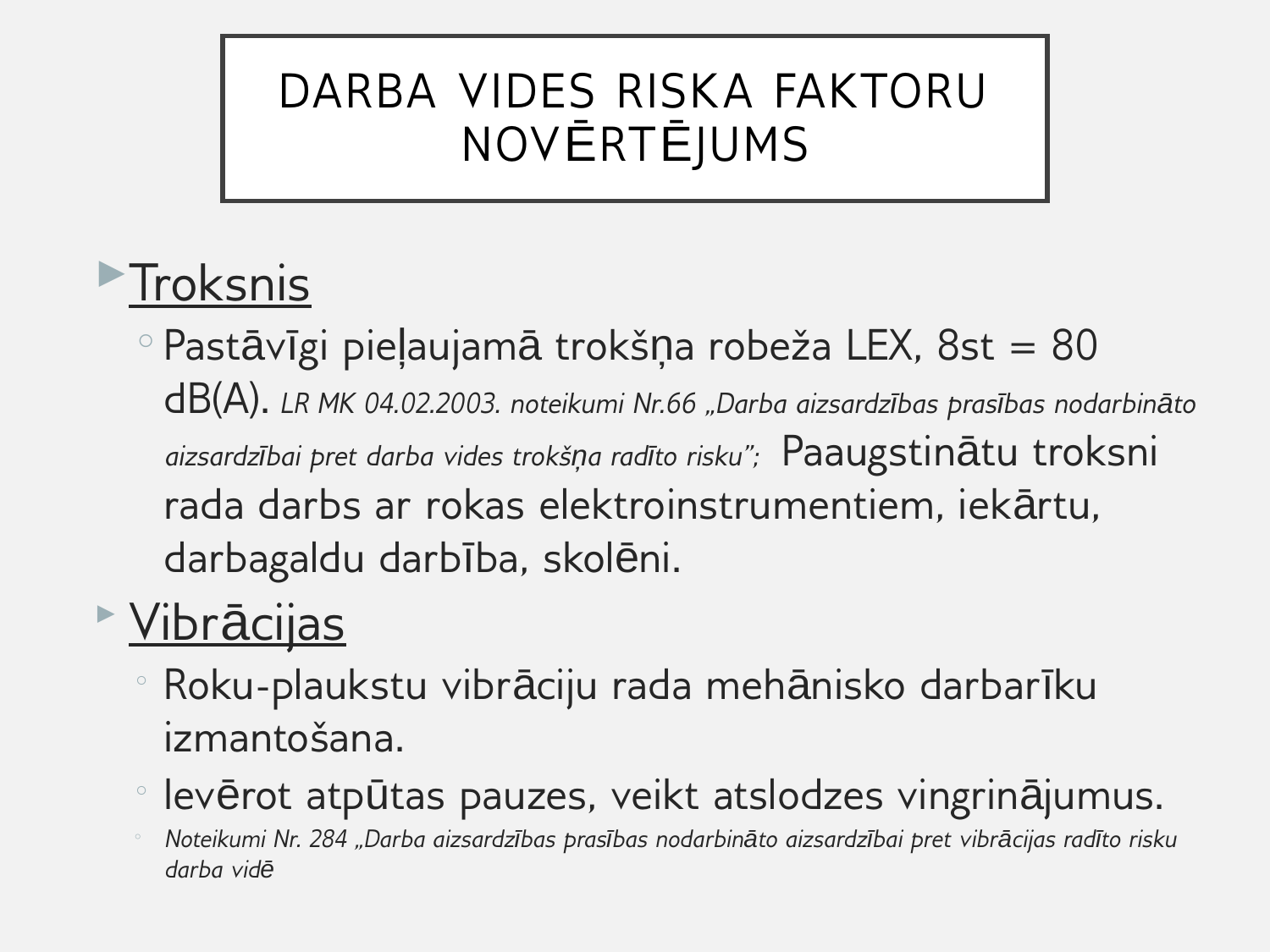

# Darba vides riska faktoru novērtējums
Troksnis
Pastāvīgi pieļaujamā trokšņa robeža LEX, 8st = 80 dB(A). LR MK 04.02.2003. noteikumi Nr.66 „Darba aizsardzības prasības nodarbināto aizsardzībai pret darba vides trokšņa radīto risku”;  Paaugstinātu troksni rada darbs ar rokas elektroinstrumentiem, iekārtu, darbagaldu darbība, skolēni.
Vibrācijas
Roku-plaukstu vibrāciju rada mehānisko darbarīku izmantošana.
Ievērot atpūtas pauzes, veikt atslodzes vingrinājumus.
Noteikumi Nr. 284 „Darba aizsardzības prasības nodarbināto aizsardzībai pret vibrācijas radīto risku darba vidē